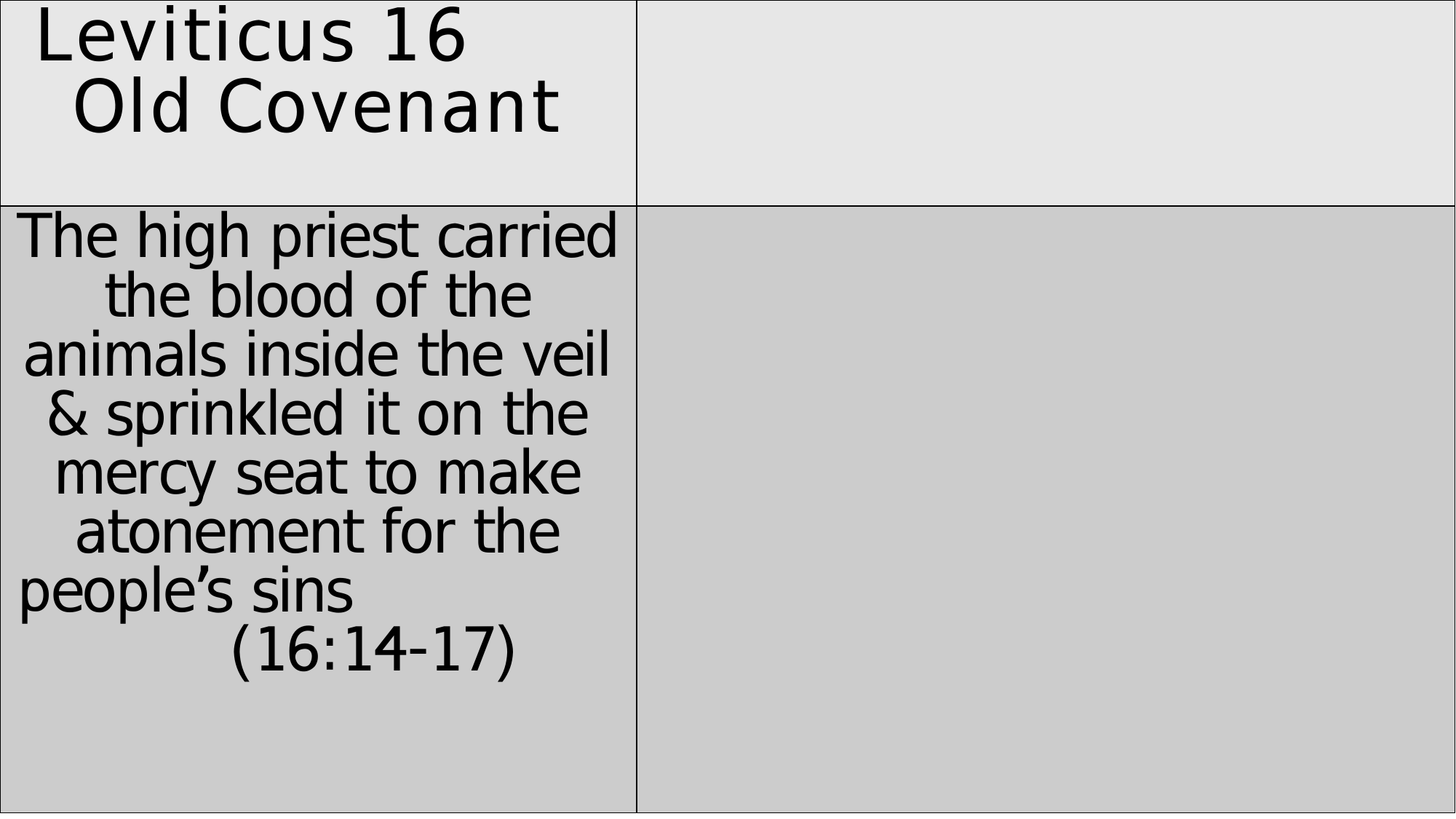

| Leviticus 16 Old Covenant |  |
| --- | --- |
| The high priest carried the blood of the animals inside the veil & sprinkled it on the mercy seat to make atonement for the people’s sins (16:14-17) |  |